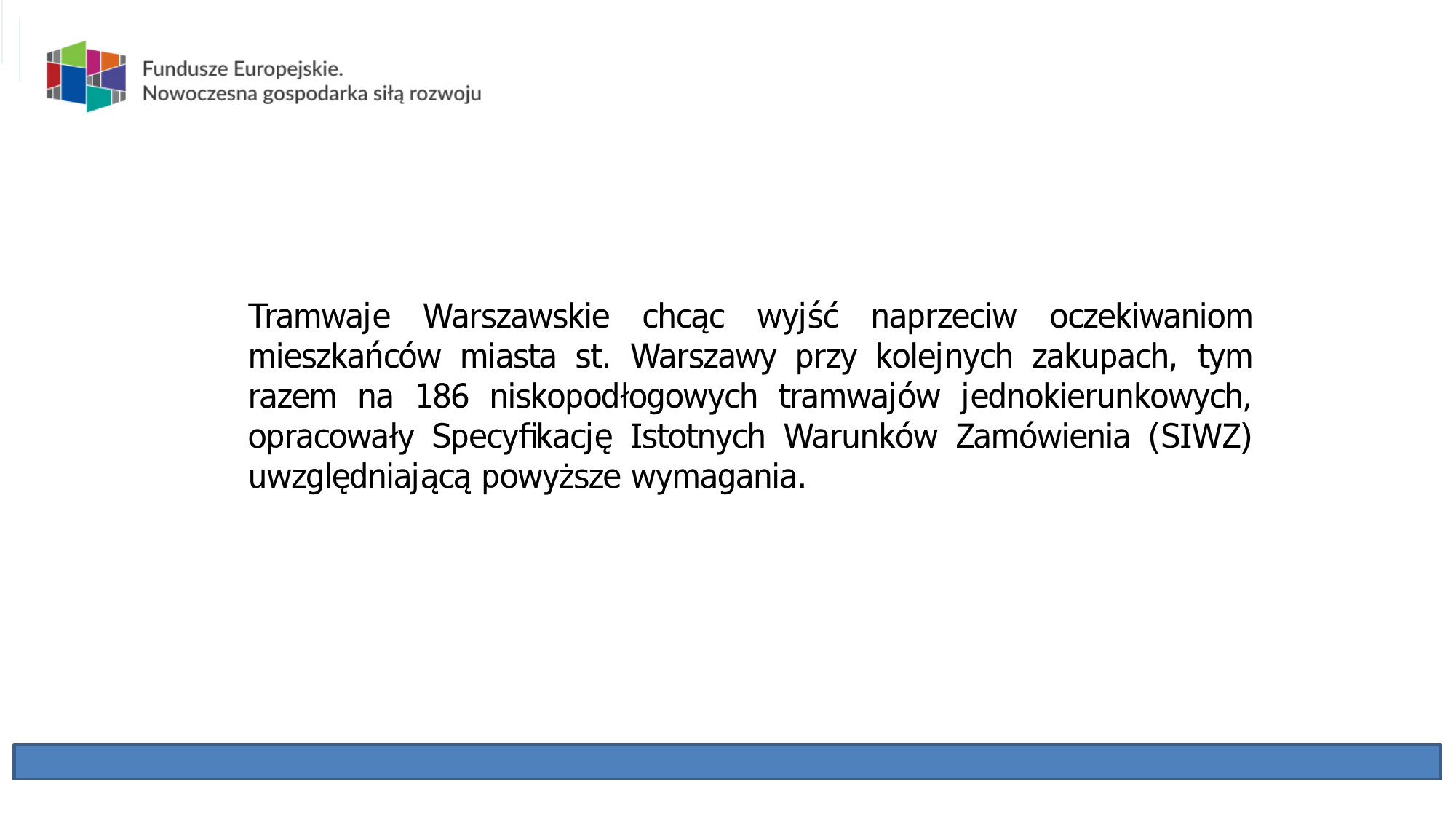

Tramwaje Warszawskie chcąc wyjść naprzeciw oczekiwaniom mieszkańców miasta st. Warszawy przy kolejnych zakupach, tym razem na 186 niskopodłogowych tramwajów jednokierunkowych, opracowały Specyfikację Istotnych Warunków Zamówienia (SIWZ) uwzględniającą powyższe wymagania.